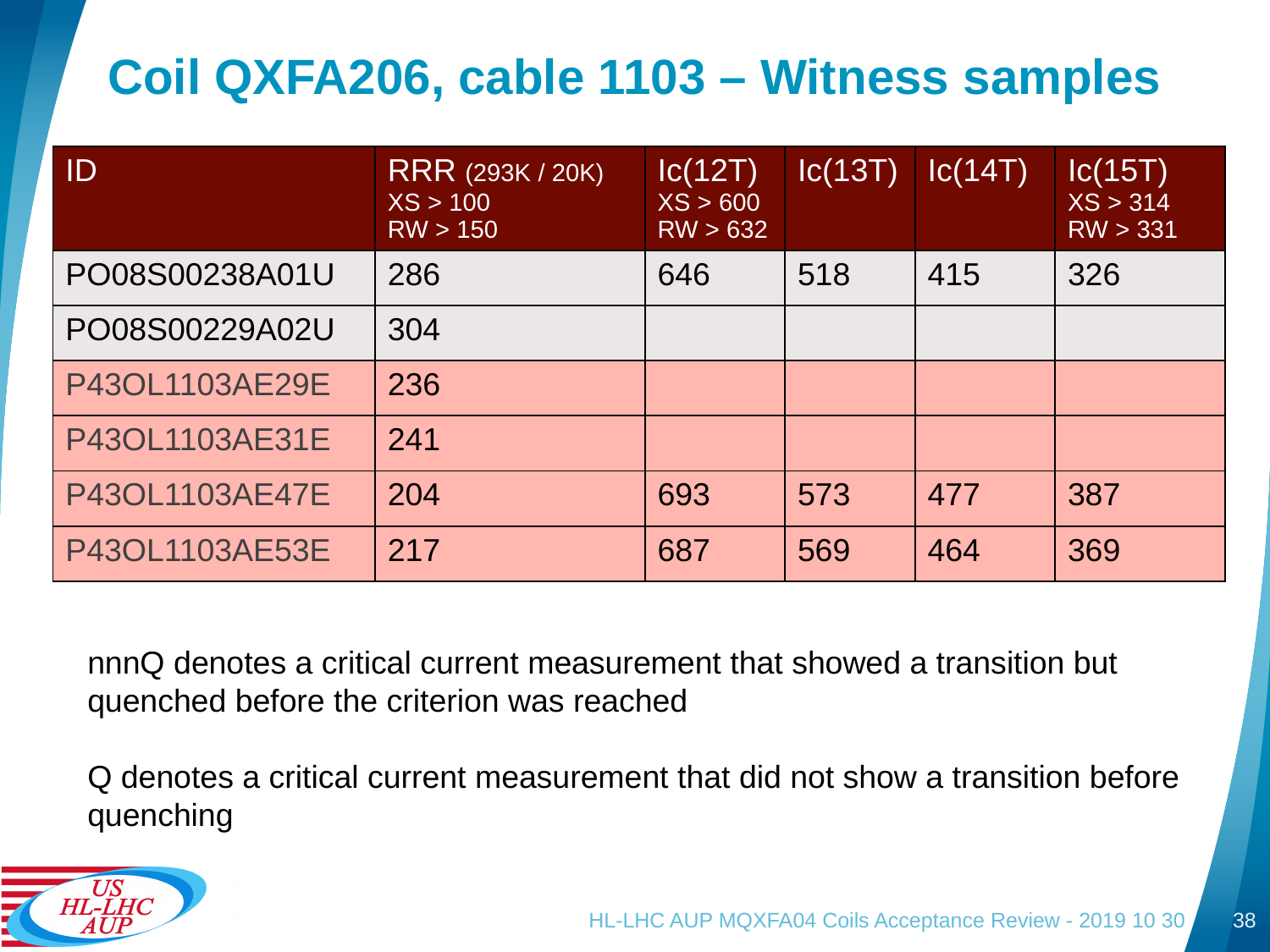

# Coil QXFA206, cable 1103 – Witness samples
| ID | RRR (293K / 20K) XS > 100 RW > 150 | Ic(12T) XS > 600 RW > 632 | Ic(13T) | Ic(14T) | Ic(15T) XS > 314 RW > 331 |
| --- | --- | --- | --- | --- | --- |
| PO08S00238A01U | 286 | 646 | 518 | 415 | 326 |
| PO08S00229A02U | 304 |  |  |  |  |
| P43OL1103AE29E | 236 |  |  |  |  |
| P43OL1103AE31E | 241 |  |  |  |  |
| P43OL1103AE47E | 204 | 693 | 573 | 477 | 387 |
| P43OL1103AE53E | 217 | 687 | 569 | 464 | 369 |
nnnQ denotes a critical current measurement that showed a transition but quenched before the criterion was reached

Q denotes a critical current measurement that did not show a transition before quenching
HL-LHC AUP MQXFA04 Coils Acceptance Review - 2019 10 30
38